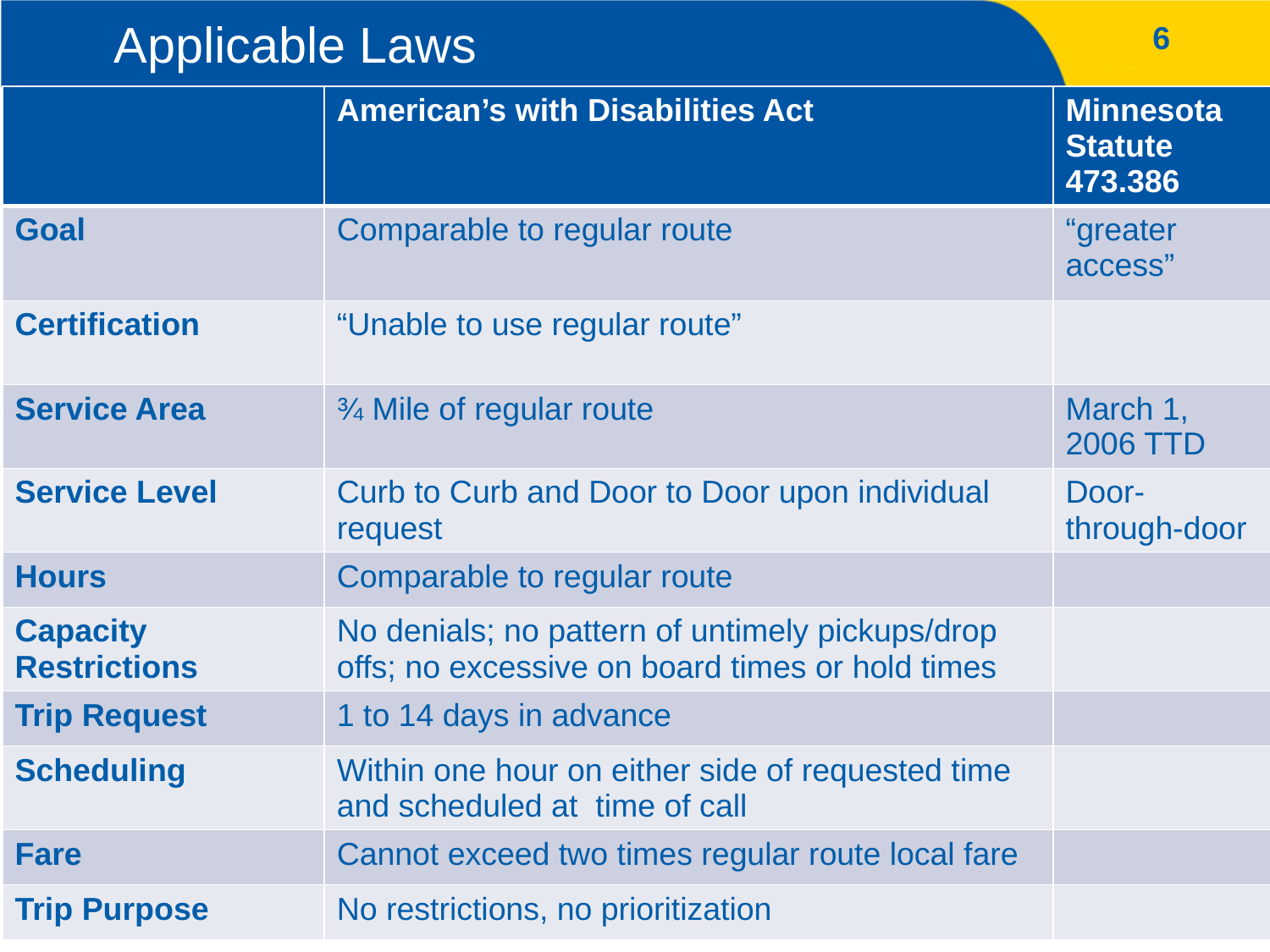

# Applicable Laws
6
|  | American’s with Disabilities Act | Minnesota Statute 473.386 |
| --- | --- | --- |
| Goal | Comparable to regular route | “greater access” |
| Certification | “Unable to use regular route” |  |
| Service Area | ¾ Mile of regular route | March 1, 2006 TTD |
| Service Level | Curb to Curb and Door to Door upon individual request | Door-through-door |
| Hours | Comparable to regular route |  |
| Capacity Restrictions | No denials; no pattern of untimely pickups/drop offs; no excessive on board times or hold times |  |
| Trip Request | 1 to 14 days in advance |  |
| Scheduling | Within one hour on either side of requested time and scheduled at time of call |  |
| Fare | Cannot exceed two times regular route local fare |  |
| Trip Purpose | No restrictions, no prioritization |  |